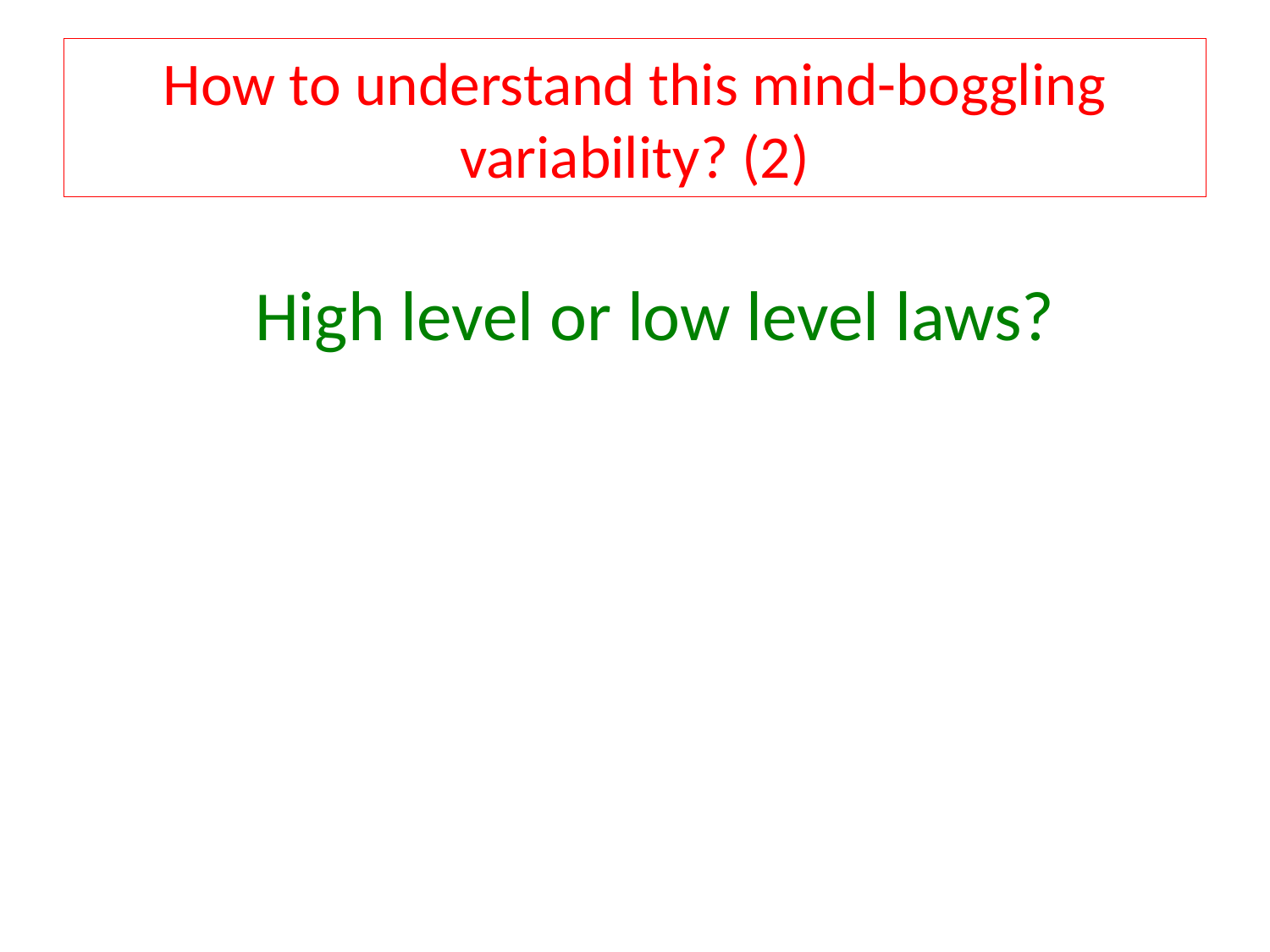

# How to understand this mind-boggling variability? (2)
High level or low level laws?